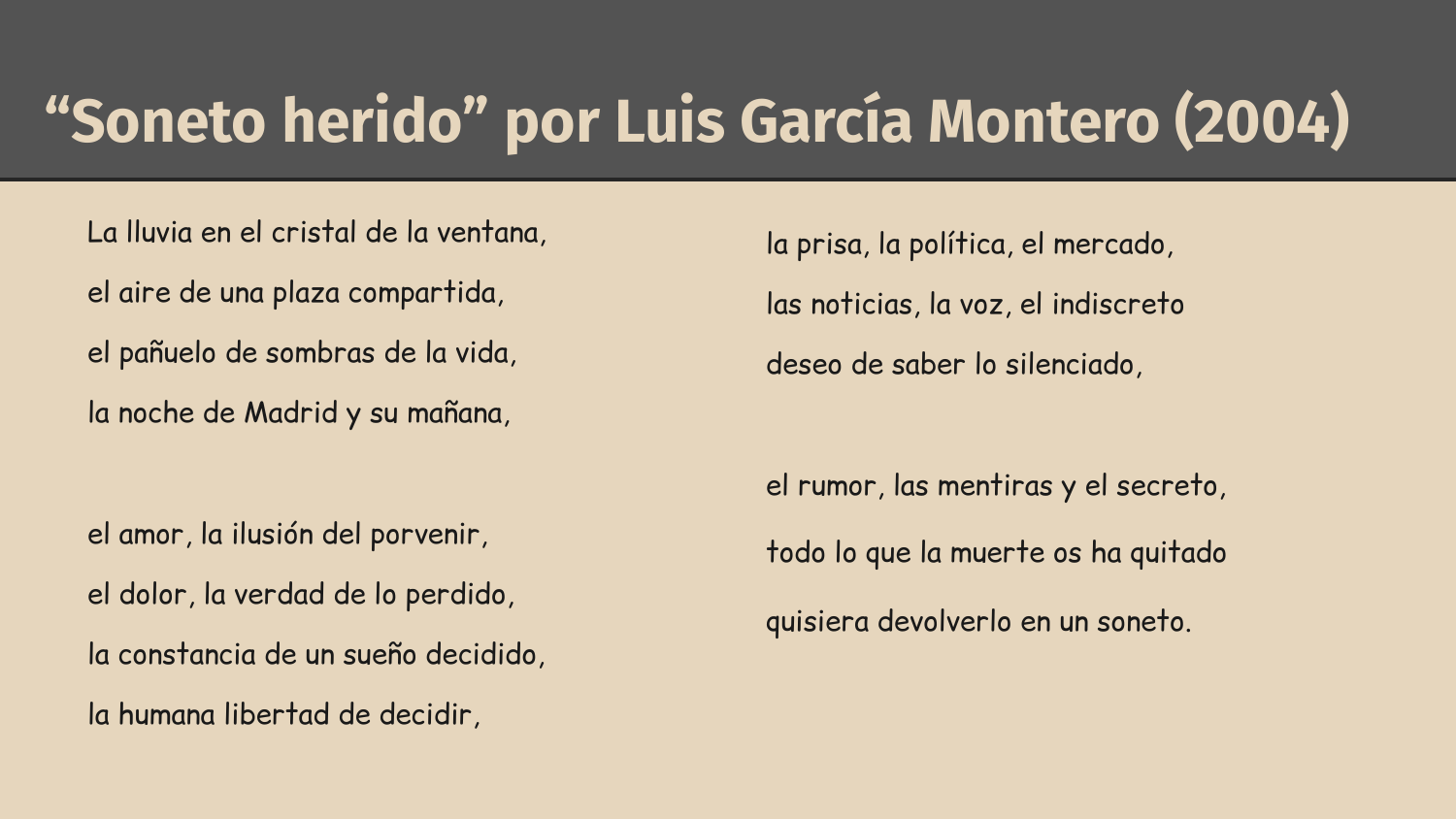

# “Soneto herido” por Luis García Montero (2004)
La lluvia en el cristal de la ventana,
el aire de una plaza compartida,
el pañuelo de sombras de la vida,
la noche de Madrid y su mañana,

el amor, la ilusión del porvenir,
el dolor, la verdad de lo perdido,
la constancia de un sueño decidido,
la humana libertad de decidir,

la prisa, la política, el mercado,
las noticias, la voz, el indiscreto
deseo de saber lo silenciado,

el rumor, las mentiras y el secreto,

todo lo que la muerte os ha quitado

quisiera devolverlo en un soneto.